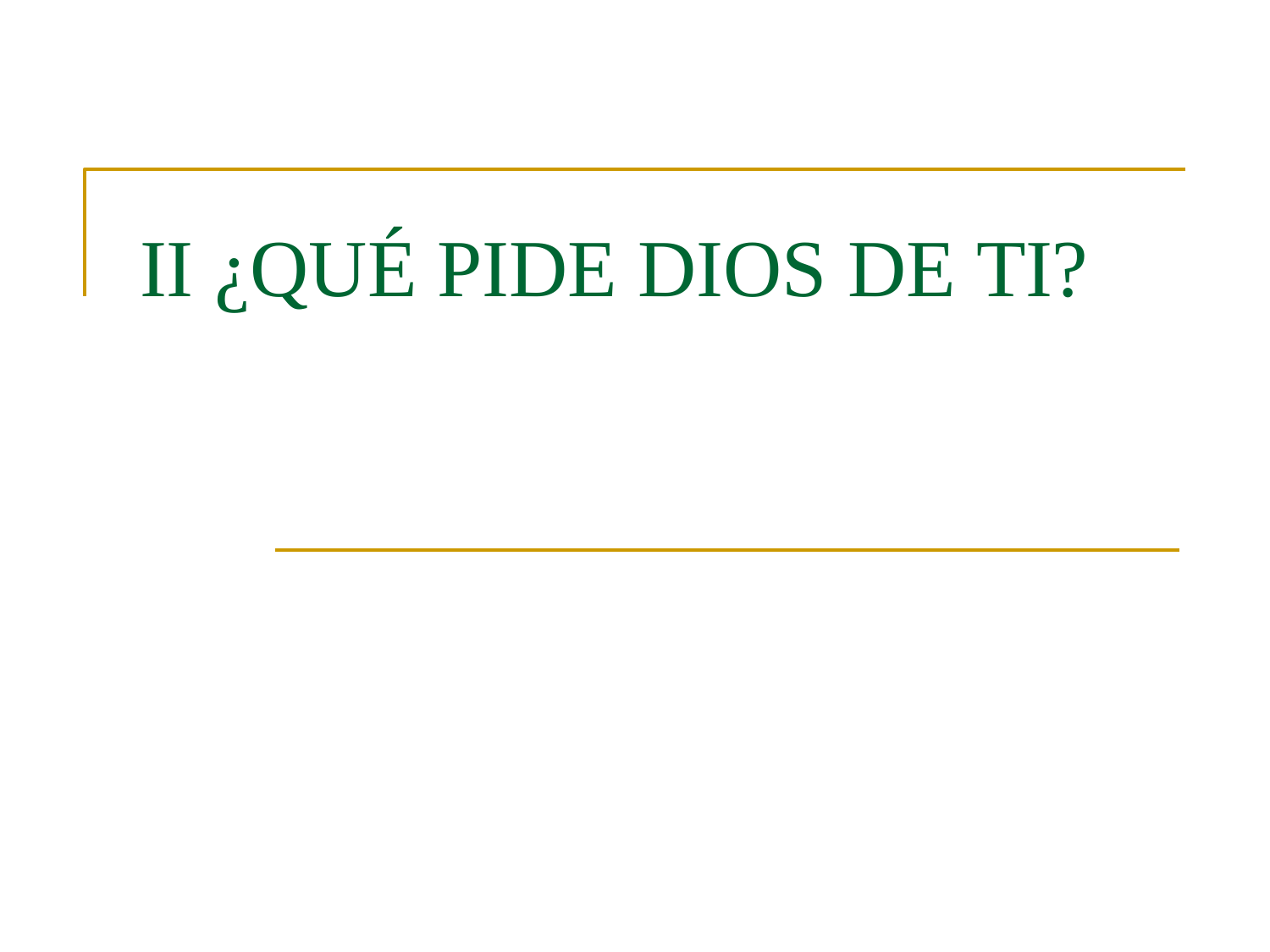

# II ¿QUÉ PIDE DIOS DE TI?